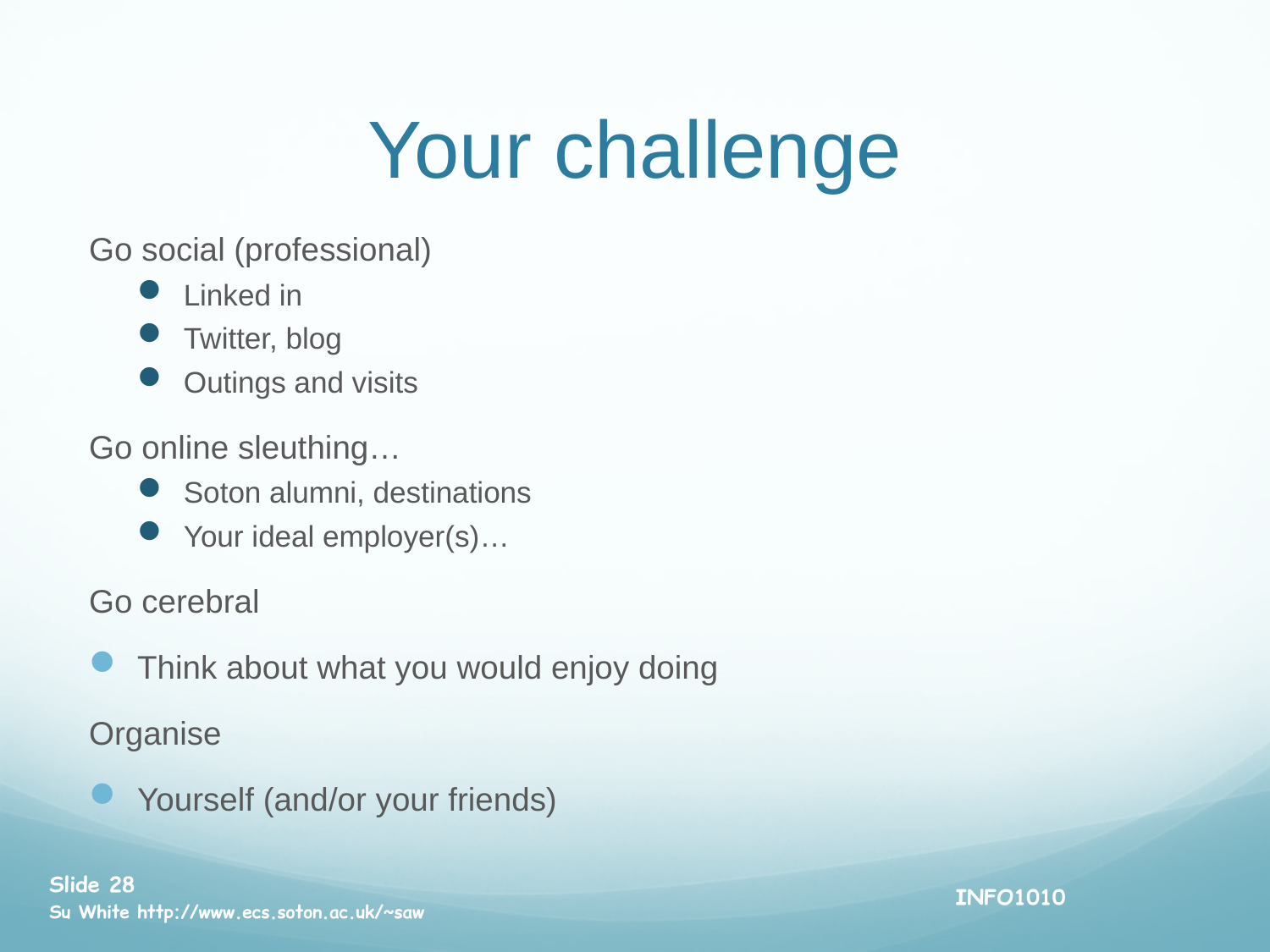

# Your challenge
Go social (professional)
Linked in
Twitter, blog
Outings and visits
Go online sleuthing…
Soton alumni, destinations
Your ideal employer(s)…
Go cerebral
Think about what you would enjoy doing
Organise
Yourself (and/or your friends)
Slide 28
Su White http://www.ecs.soton.ac.uk/~saw
INFO1010